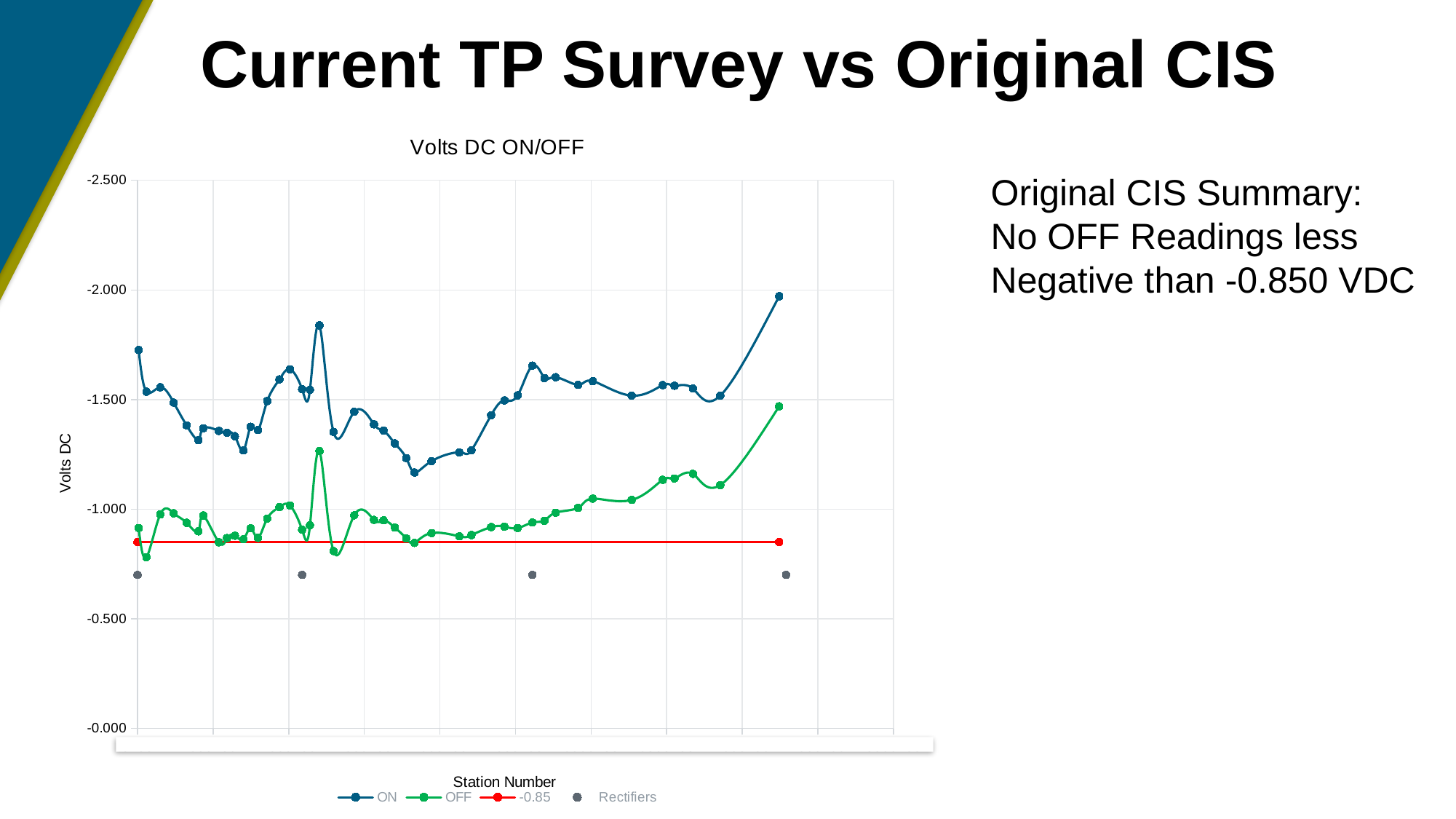

# Current TP Survey vs Original CIS

### Chart: Volts DC ON/OFF

| Category |  |  |  |  |
|---|---|---|---|---|
Original CIS Summary:
No OFF Readings less
Negative than -0.850 VDC